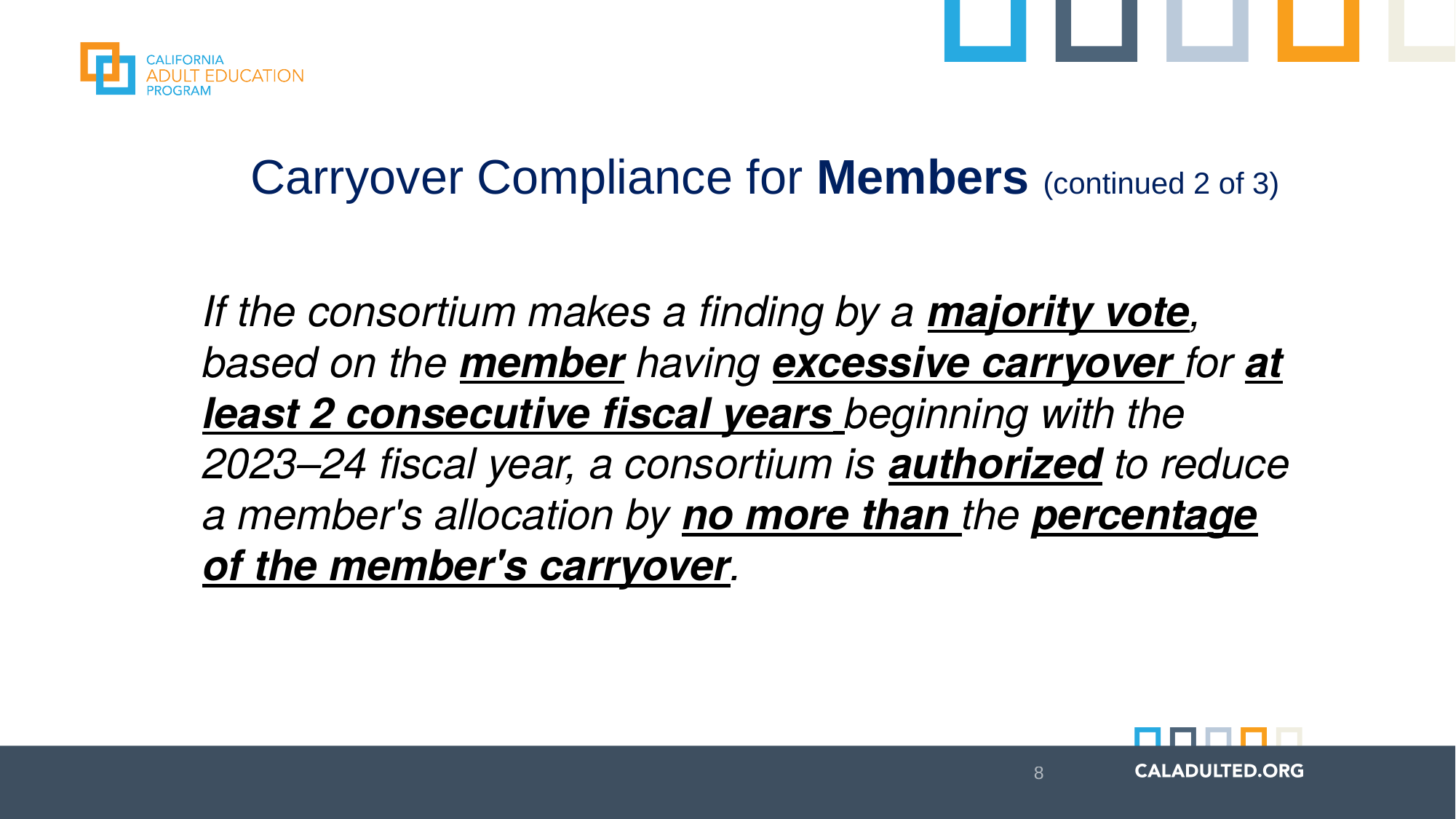

# Carryover Compliance for Members (continued 2 of 3)
If the consortium makes a finding by a majority vote, based on the member having excessive carryover for at least 2 consecutive fiscal years beginning with the 2023–24 fiscal year, a consortium is authorized to reduce a member's allocation by no more than the percentage of the member's carryover.
8